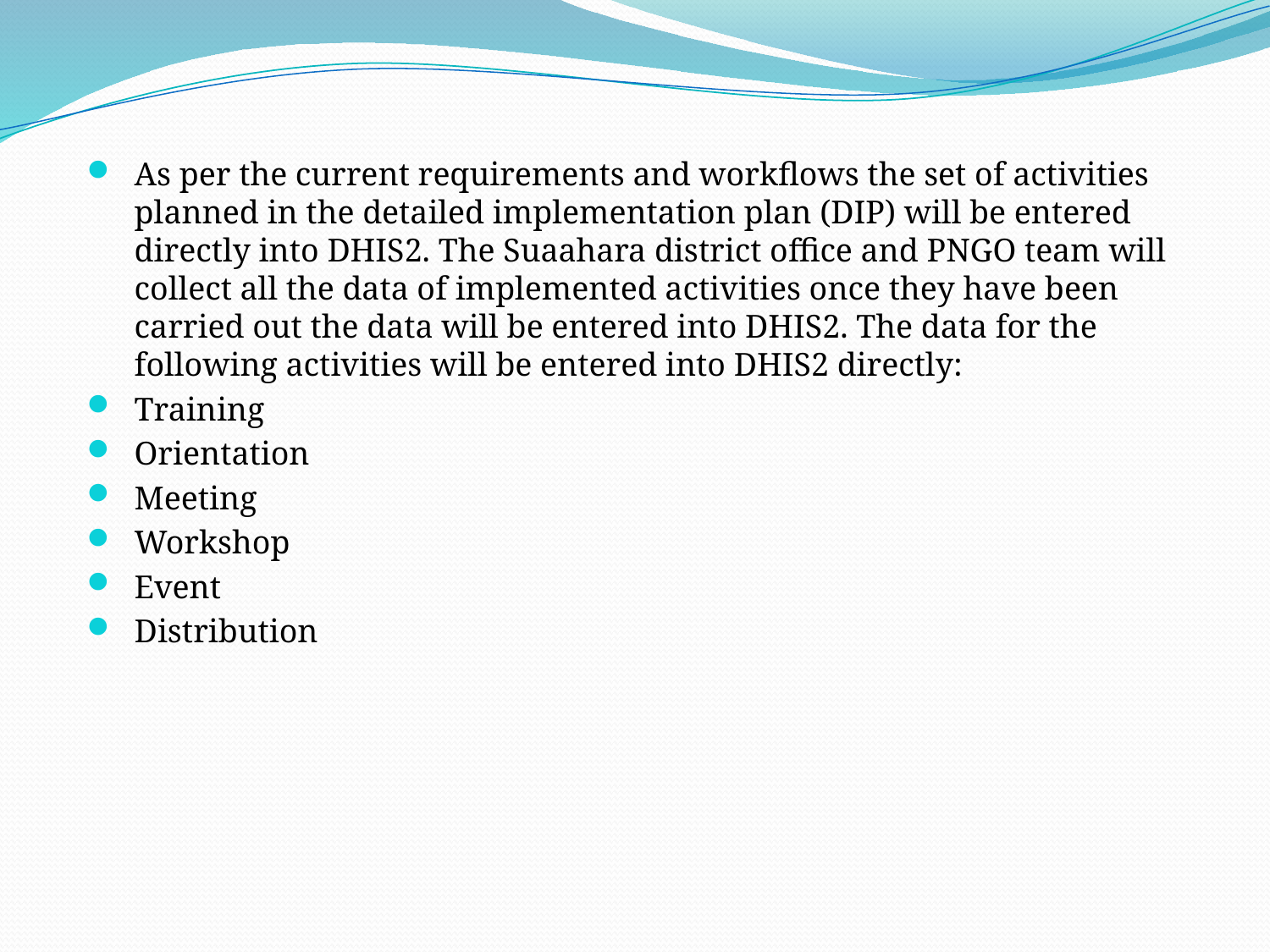

As per the current requirements and workflows the set of activities planned in the detailed implementation plan (DIP) will be entered directly into DHIS2. The Suaahara district office and PNGO team will collect all the data of implemented activities once they have been carried out the data will be entered into DHIS2. The data for the following activities will be entered into DHIS2 directly:
Training
Orientation
Meeting
Workshop
Event
Distribution